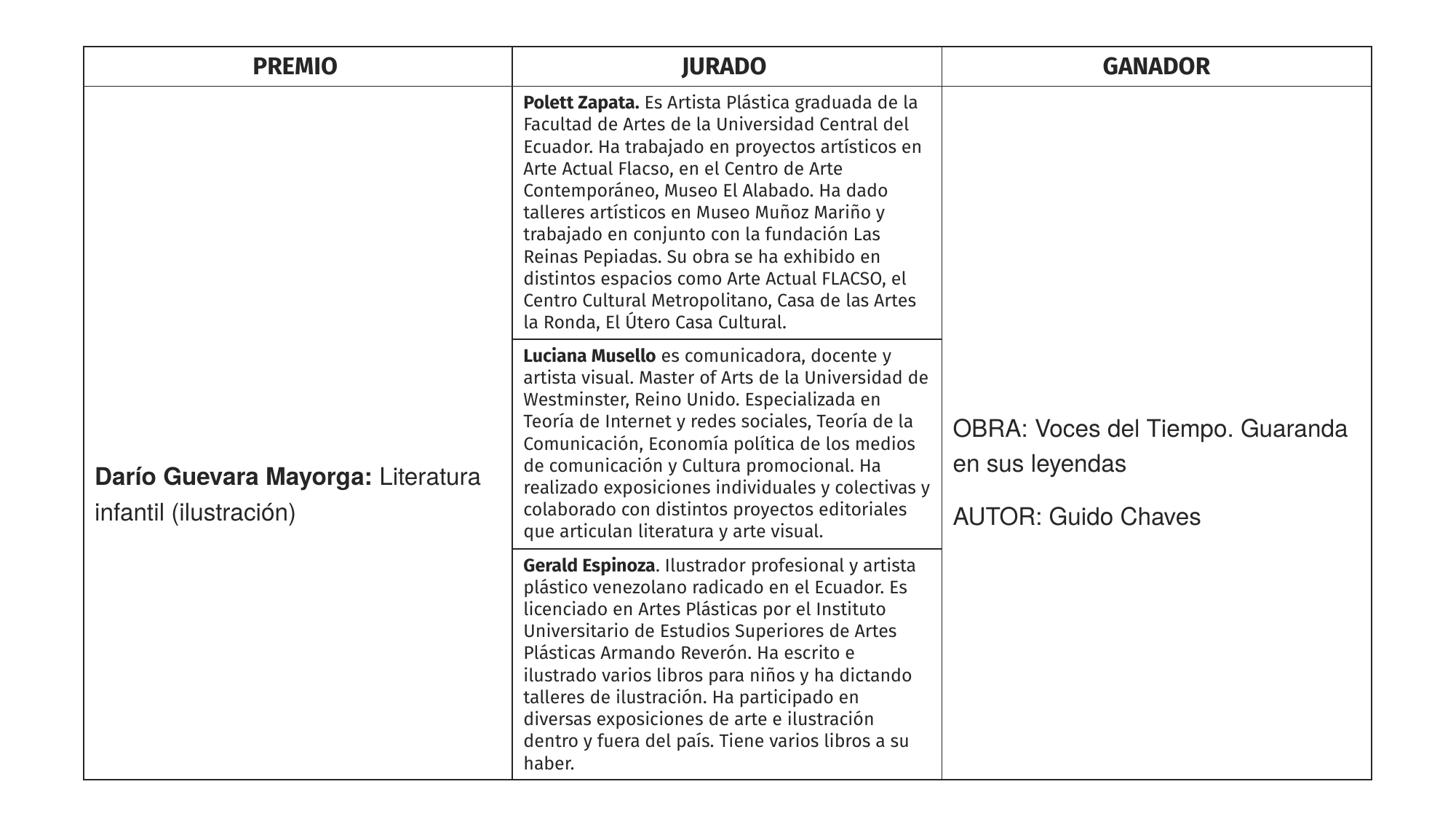

| PREMIO | JURADO | GANADOR |
| --- | --- | --- |
| Darío Guevara Mayorga: Literatura infantil (ilustración) | Polett Zapata. Es Artista Plástica graduada de la Facultad de Artes de la Universidad Central del Ecuador. Ha trabajado en proyectos artísticos en Arte Actual Flacso, en el Centro de Arte Contemporáneo, Museo El Alabado. Ha dado talleres artísticos en Museo Muñoz Mariño y trabajado en conjunto con la fundación Las Reinas Pepiadas. Su obra se ha exhibido en distintos espacios como Arte Actual FLACSO, el Centro Cultural Metropolitano, Casa de las Artes la Ronda, El Útero Casa Cultural. | OBRA: Voces del Tiempo. Guaranda en sus leyendas AUTOR: Guido Chaves |
|  | Luciana Musello es comunicadora, docente y artista visual. Master of Arts de la Universidad de Westminster, Reino Unido. Especializada en Teoría de Internet y redes sociales, Teoría de la Comunicación, Economía política de los medios de comunicación y Cultura promocional. Ha realizado exposiciones individuales y colectivas y colaborado con distintos proyectos editoriales que articulan literatura y arte visual. |  |
|  | Gerald Espinoza. Ilustrador profesional y artista plástico venezolano radicado en el Ecuador. Es licenciado en Artes Plásticas por el Instituto Universitario de Estudios Superiores de Artes Plásticas Armando Reverón. Ha escrito e ilustrado varios libros para niños y ha dictando talleres de ilustración. Ha participado en diversas exposiciones de arte e ilustración dentro y fuera del país. Tiene varios libros a su haber. |  |